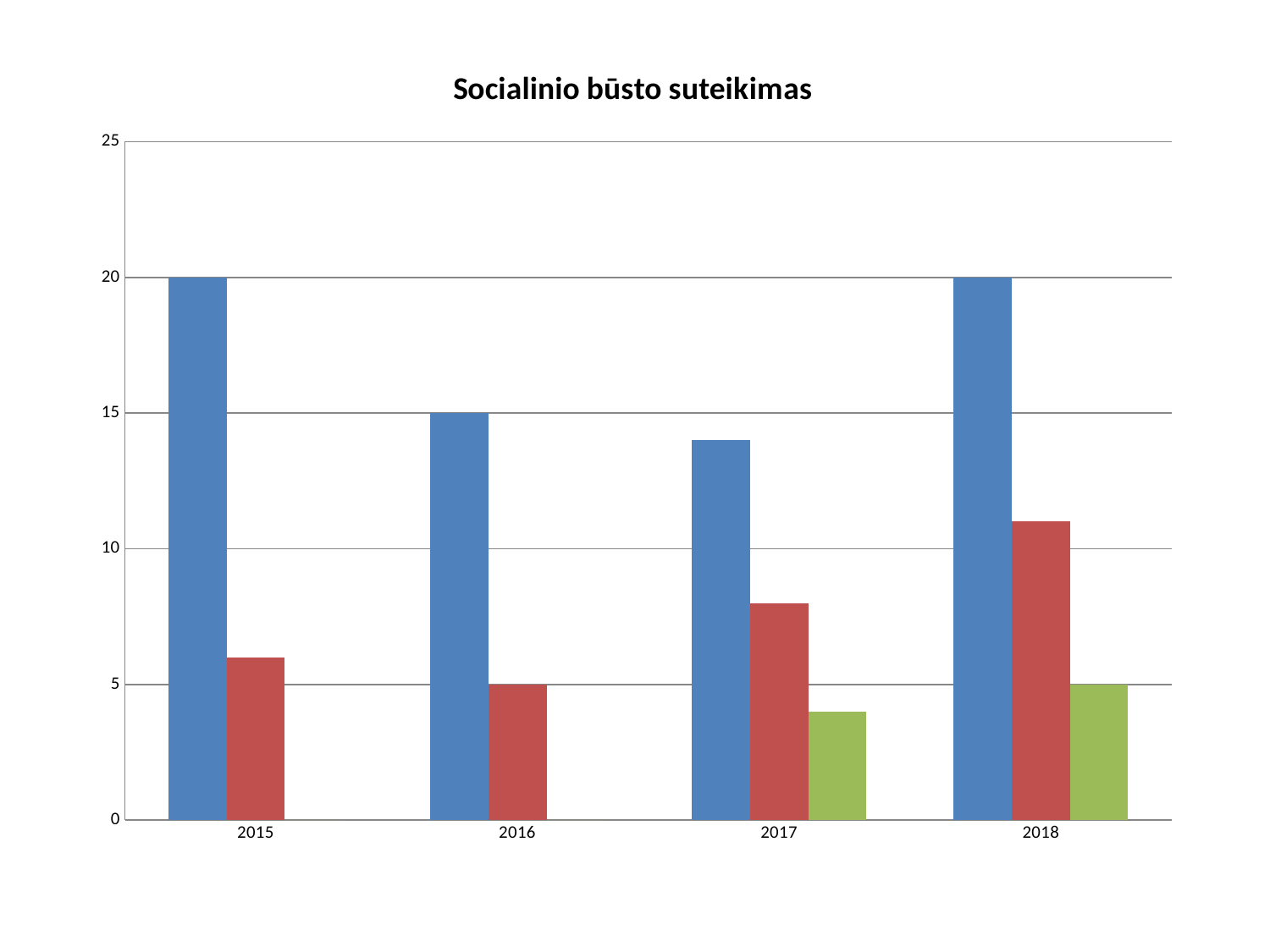

### Chart: Socialinio būsto suteikimas

| Category | Į eilę asmenų (šeimų), turinčių teisę į paramą būstui išsinuomoti, įrašyta | Sudaryta socialinių ir savivaldybės būstų nuomos sutarčių | Nupirkta socialinių būstų |
|---|---|---|---|
| 2015 | 20.0 | 6.0 | 0.0 |
| 2016 | 15.0 | 5.0 | 0.0 |
| 2017 | 14.0 | 8.0 | 4.0 |
| 2018 | 20.0 | 11.0 | 5.0 |